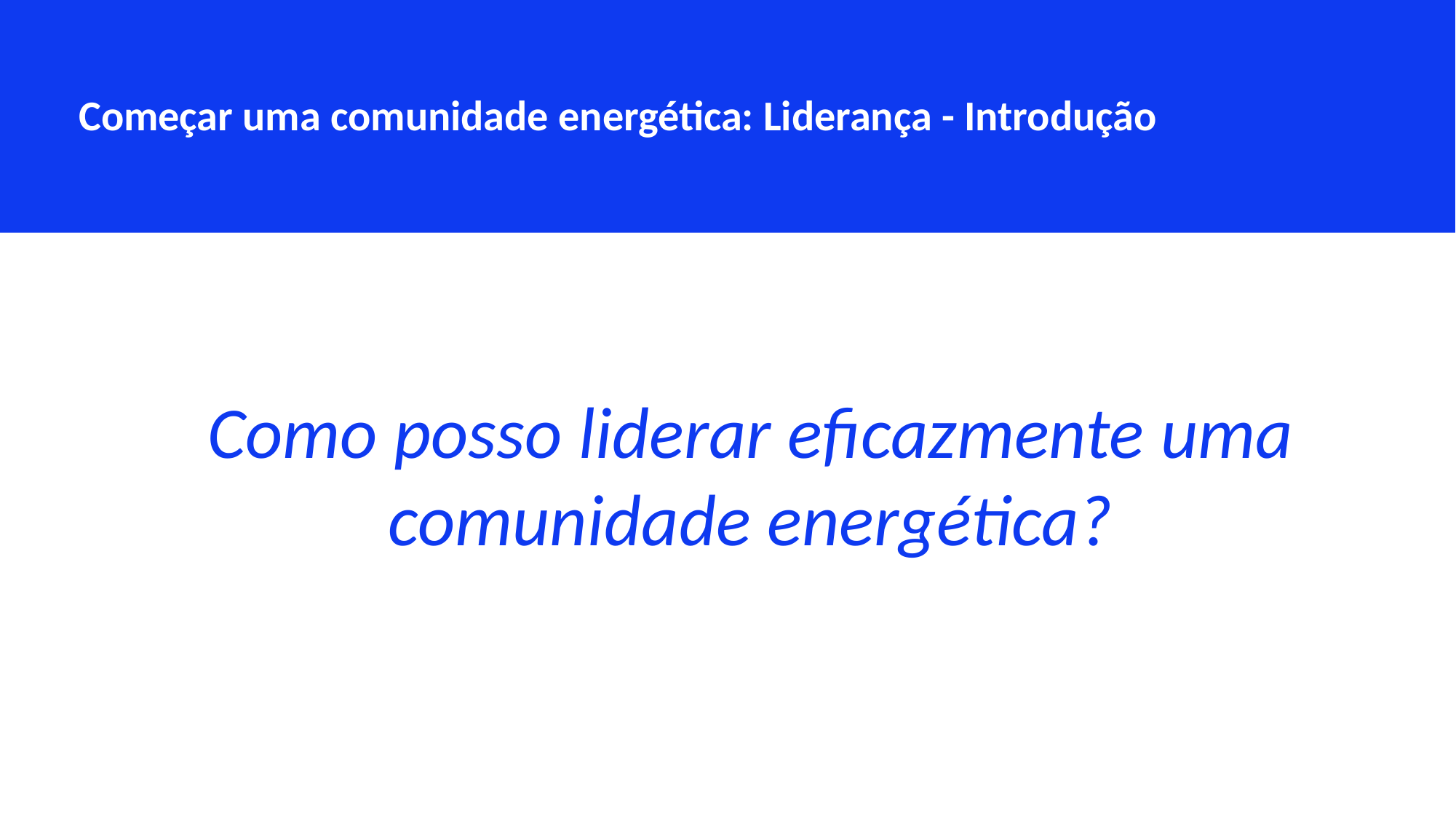

Começar uma comunidade energética: Liderança - Introdução

Como posso liderar eficazmente uma comunidade energética?